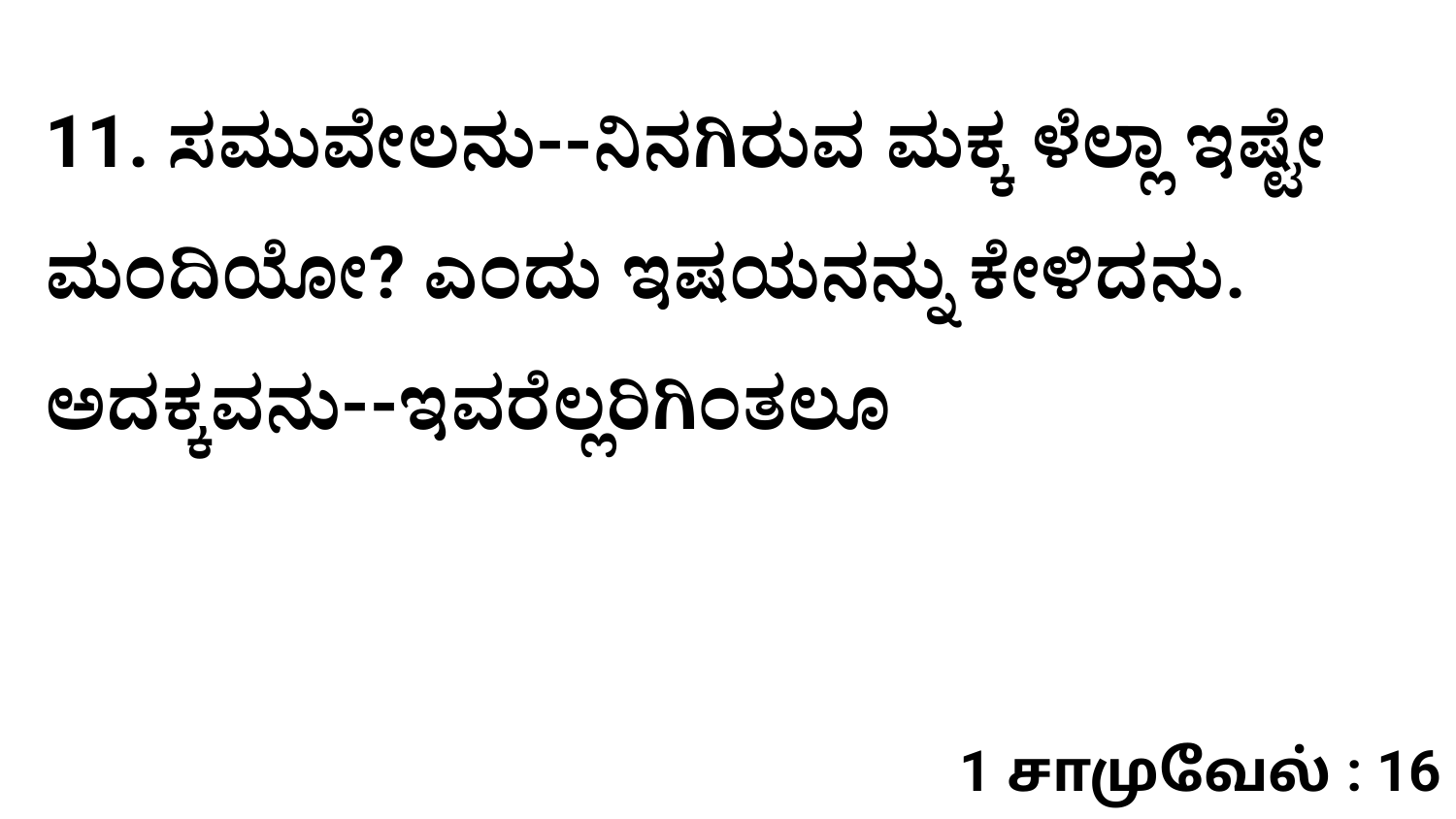

11. ಸಮುವೇಲನು--ನಿನಗಿರುವ ಮಕ್ಕ ಳೆಲ್ಲಾ ಇಷ್ಟೇ ಮಂದಿಯೋ? ಎಂದು ಇಷಯನನ್ನು ಕೇಳಿದನು. ಅದಕ್ಕವನು--ಇವರೆಲ್ಲರಿಗಿಂತಲೂ
1 சாமுவேல் : 16